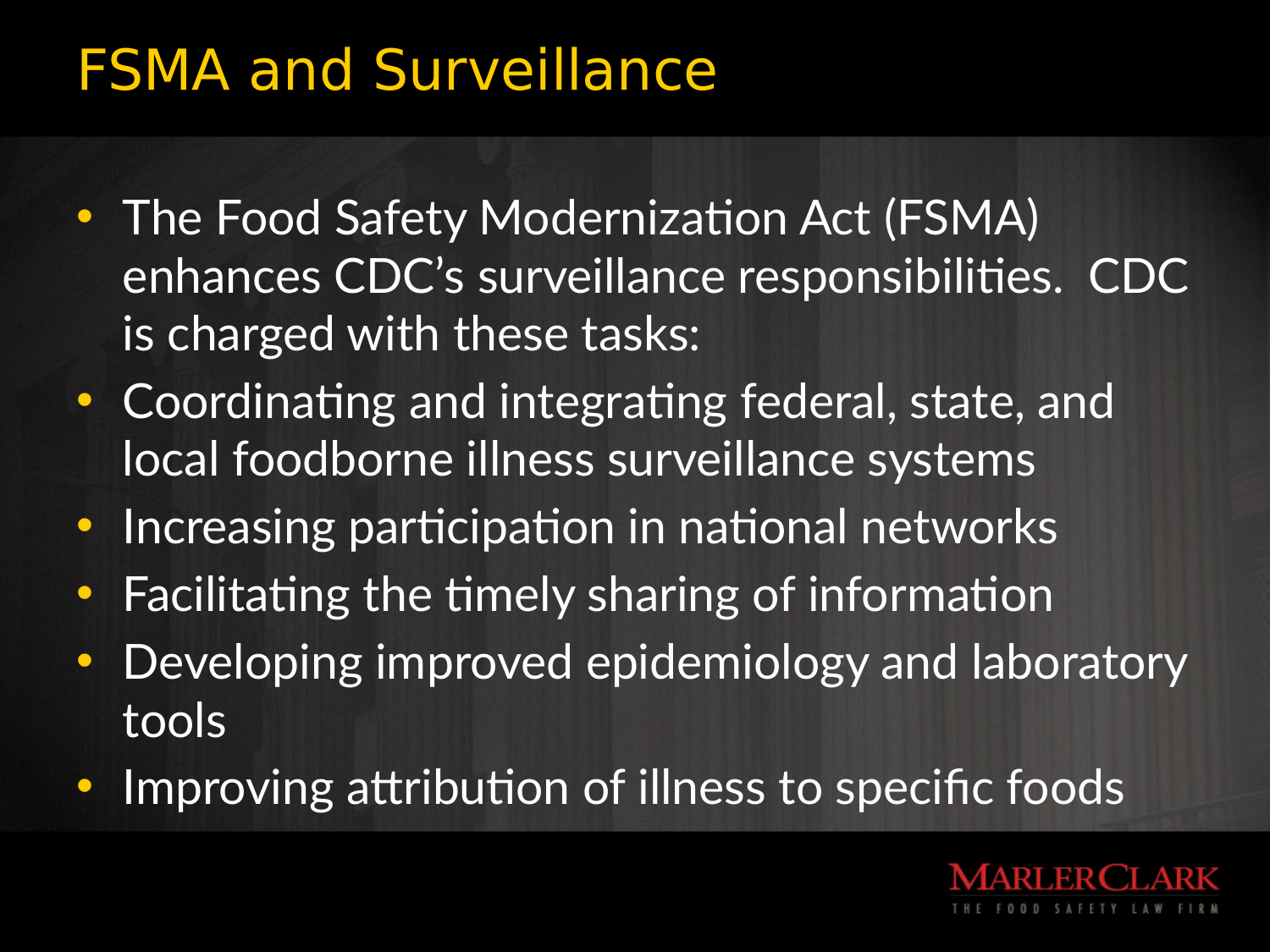

# FSMA and Surveillance
The Food Safety Modernization Act (FSMA) enhances CDC’s surveillance responsibilities.  CDC is charged with these tasks:
Coordinating and integrating federal, state, and local foodborne illness surveillance systems
Increasing participation in national networks
Facilitating the timely sharing of information
Developing improved epidemiology and laboratory tools
Improving attribution of illness to specific foods